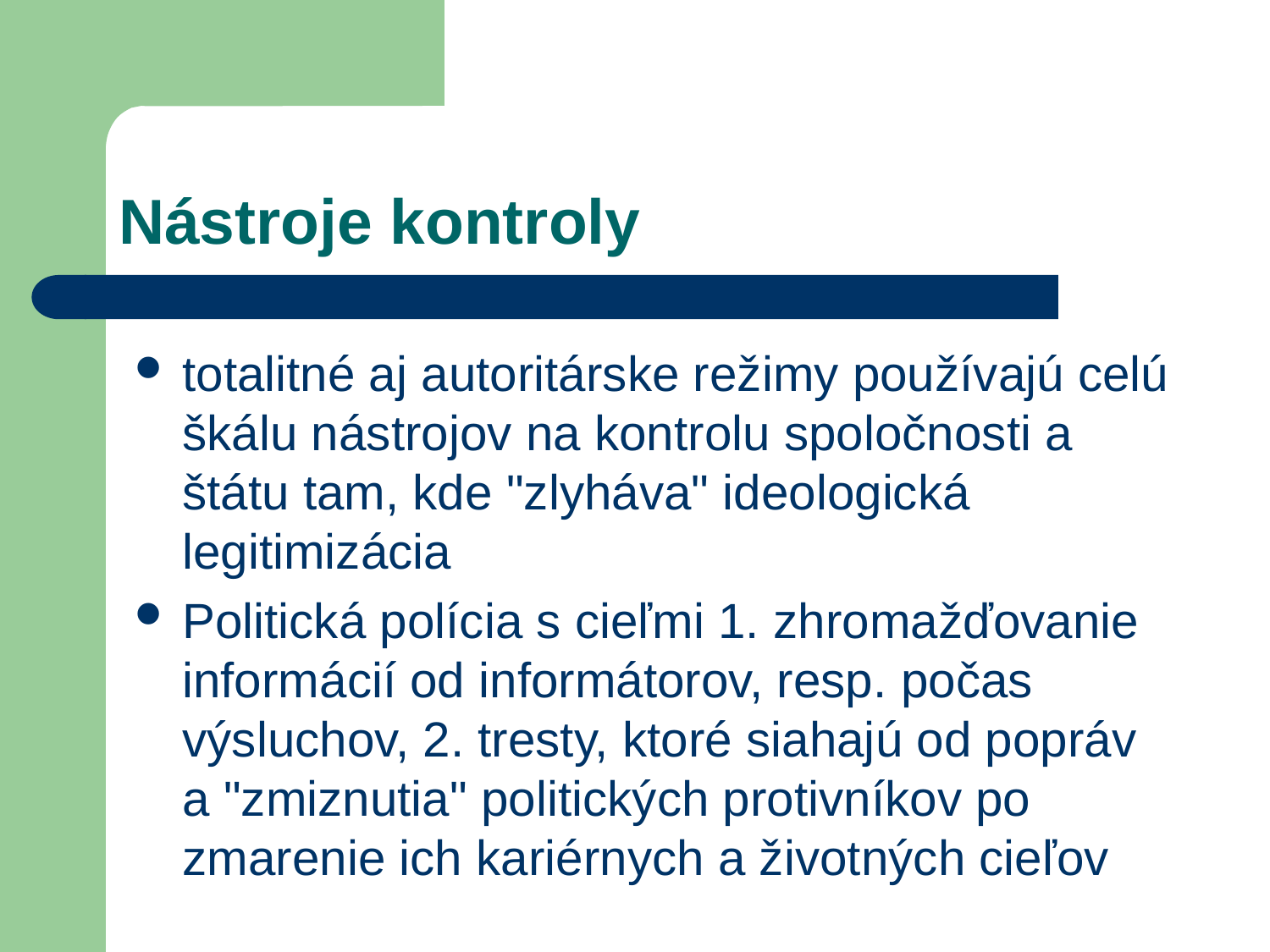

# Nástroje kontroly
totalitné aj autoritárske režimy používajú celú škálu nástrojov na kontrolu spoločnosti a štátu tam, kde "zlyháva" ideologická legitimizácia
Politická polícia s cieľmi 1. zhromažďovanie informácií od informátorov, resp. počas výsluchov, 2. tresty, ktoré siahajú od popráv a "zmiznutia" politických protivníkov po zmarenie ich kariérnych a životných cieľov